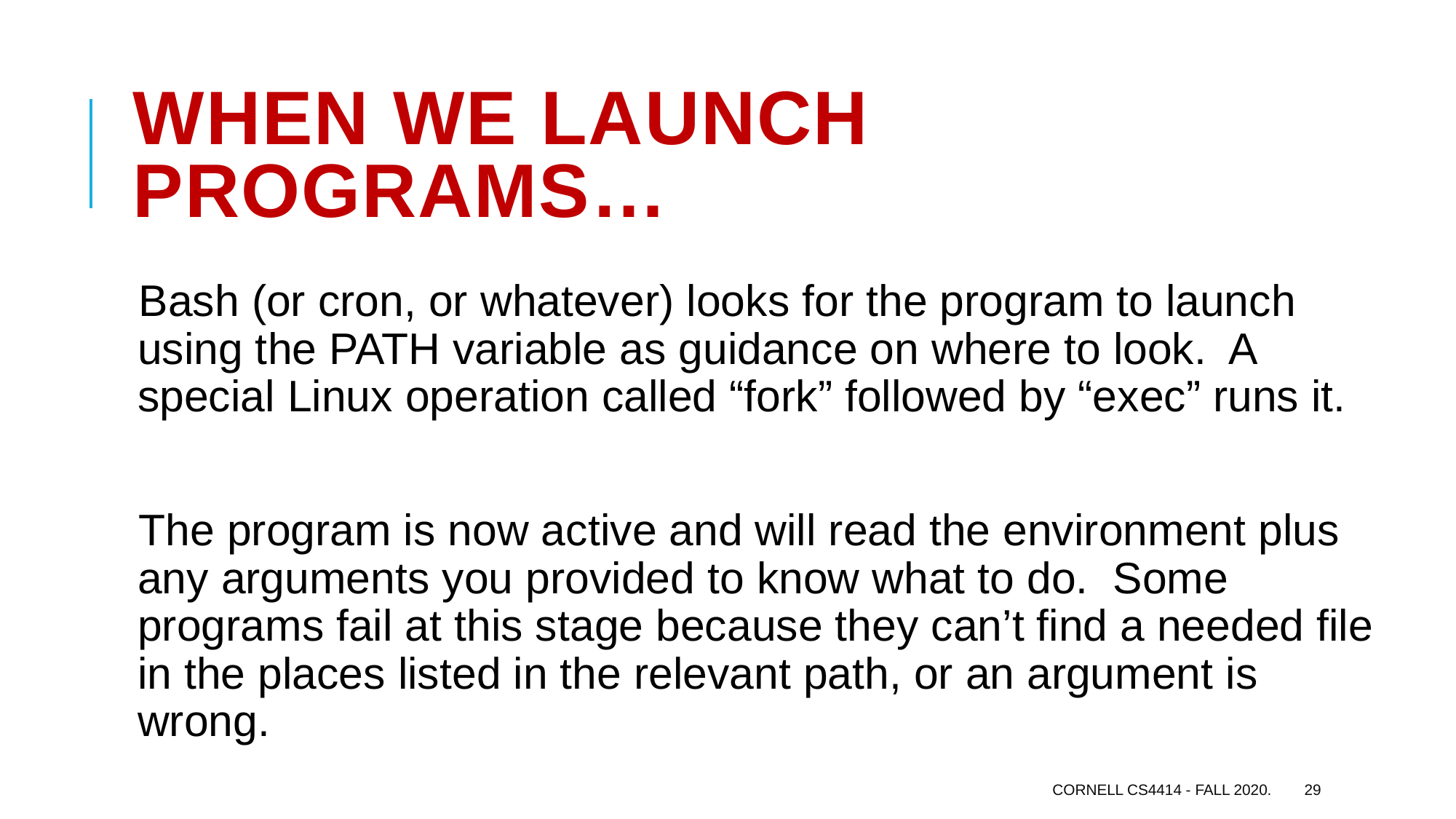

# When we launch programs…
Bash (or cron, or whatever) looks for the program to launch using the PATH variable as guidance on where to look.  A special Linux operation called “fork” followed by “exec” runs it.

The program is now active and will read the environment plus any arguments you provided to know what to do.  Some programs fail at this stage because they can’t find a needed file in the places listed in the relevant path, or an argument is wrong.
Cornell CS4414 - Fall 2020.
29